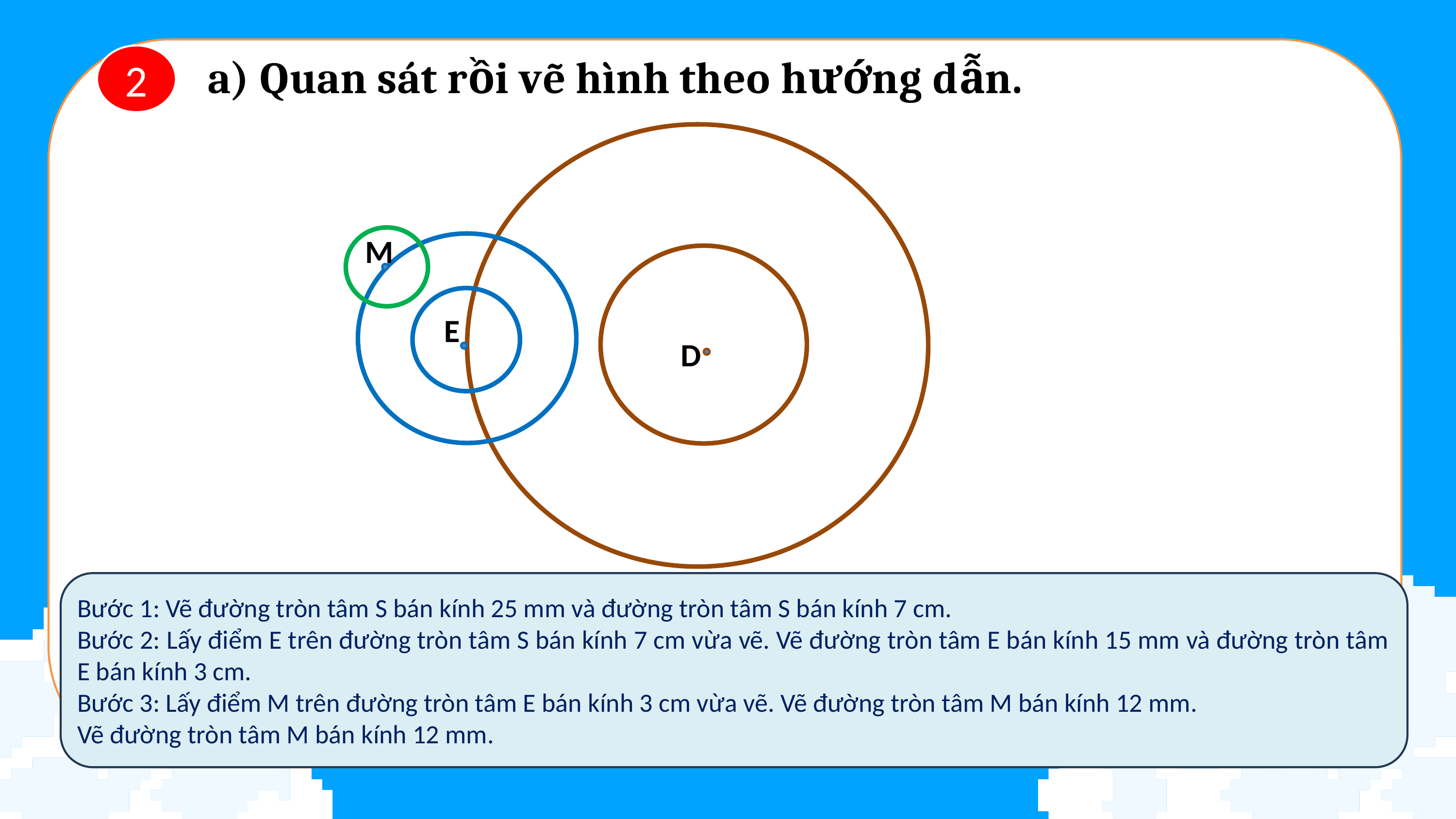

2
a) Quan sát rồi vẽ hình theo hướng dẫn.

M

E
D

Bước 1: Vẽ đường tròn tâm S bán kính 25 mm và đường tròn tâm S bán kính 7 cm.
Bước 2: Lấy điểm E trên đường tròn tâm S bán kính 7 cm vừa vẽ. Vẽ đường tròn tâm E bán kính 15 mm và đường tròn tâm E bán kính 3 cm.
Bước 3: Lấy điểm M trên đường tròn tâm E bán kính 3 cm vừa vẽ. Vẽ đường tròn tâm M bán kính 12 mm.
Vẽ đường tròn tâm M bán kính 12 mm.